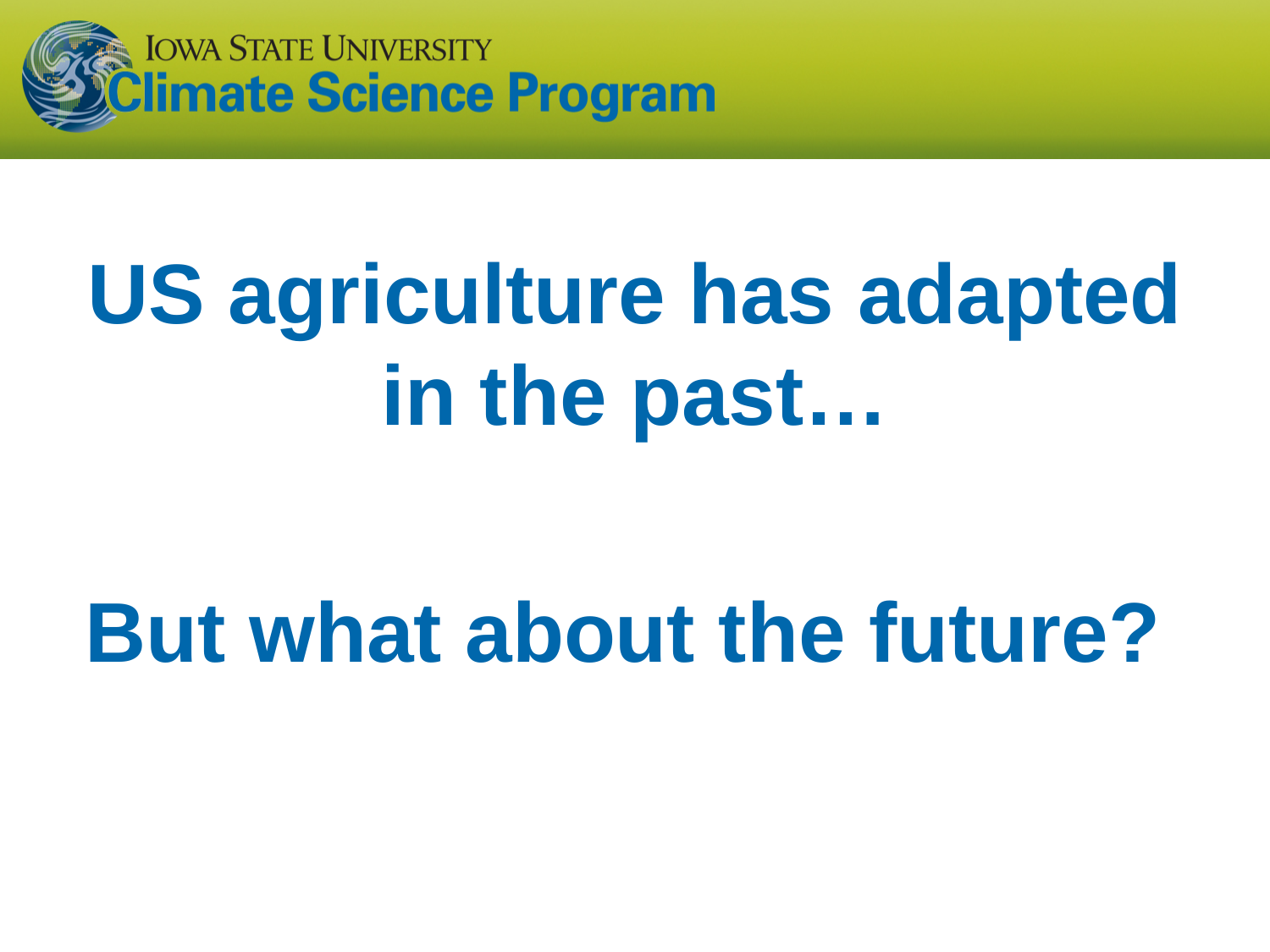

US agriculture has adapted in the past…

But what about the future?